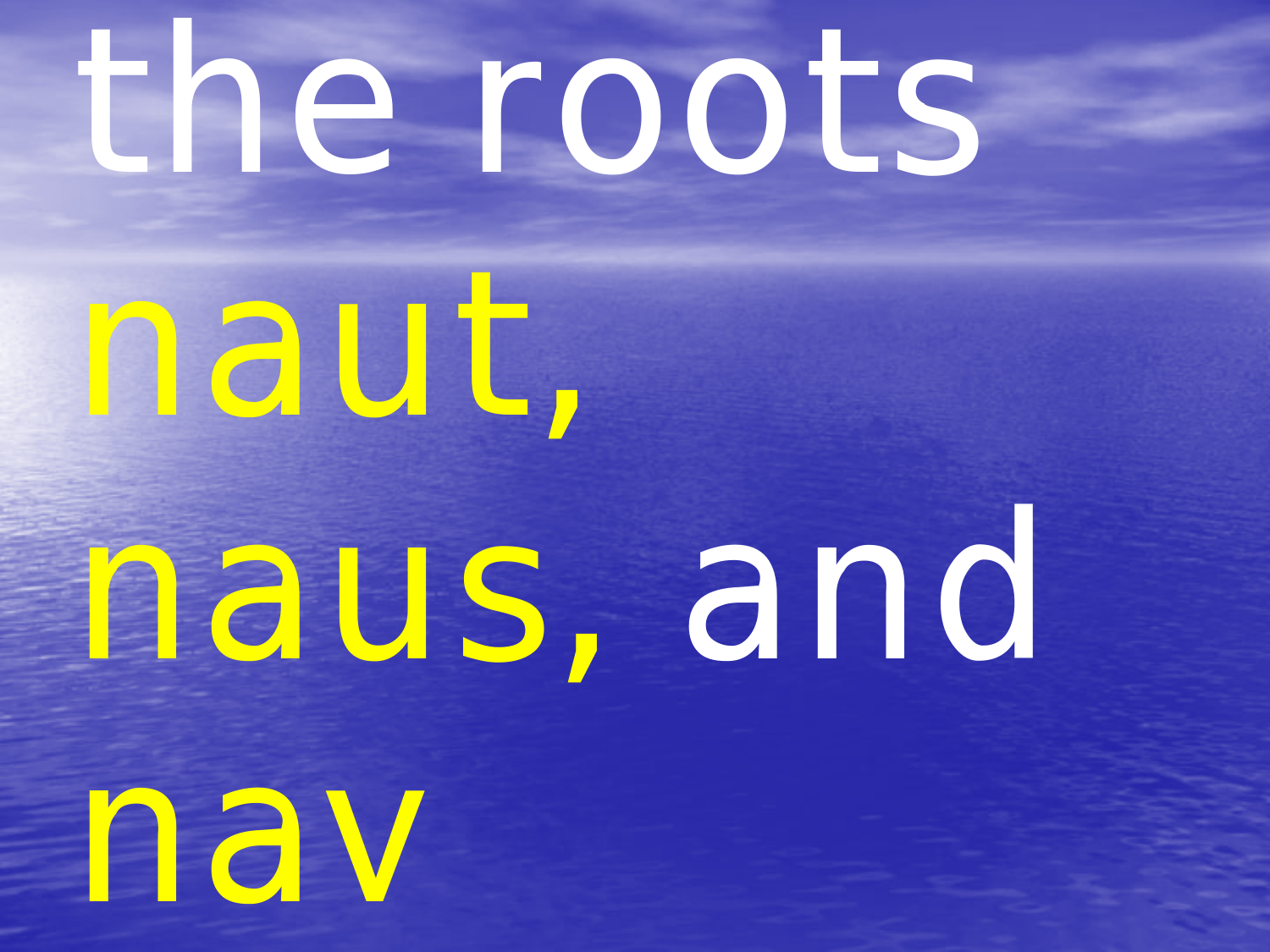

# the roots naut, naus, and nav